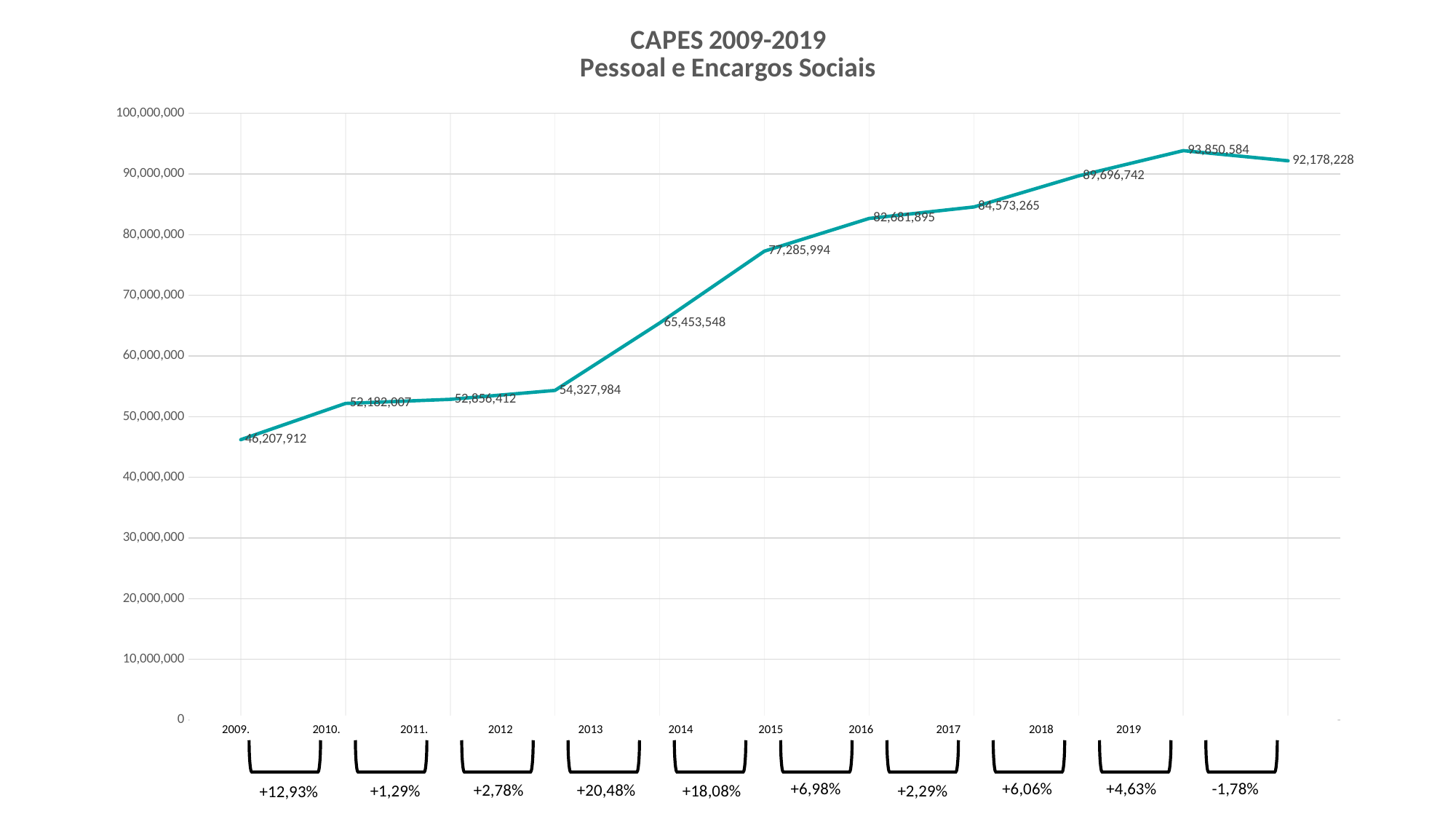

### Chart: CAPES 2009-2019
Pessoal e Encargos Sociais

| Category |  |
|---|---|
        2009.                       2010.                      2011.                      2012                        2013                        2014                        2015                        2016                       2017                         2018                       2019

+12,93%
+4,63%
+6,98%
+1,29%
+2,78%
+20,48%
+6,06%
-1,78%
+2,29%
+18,08%